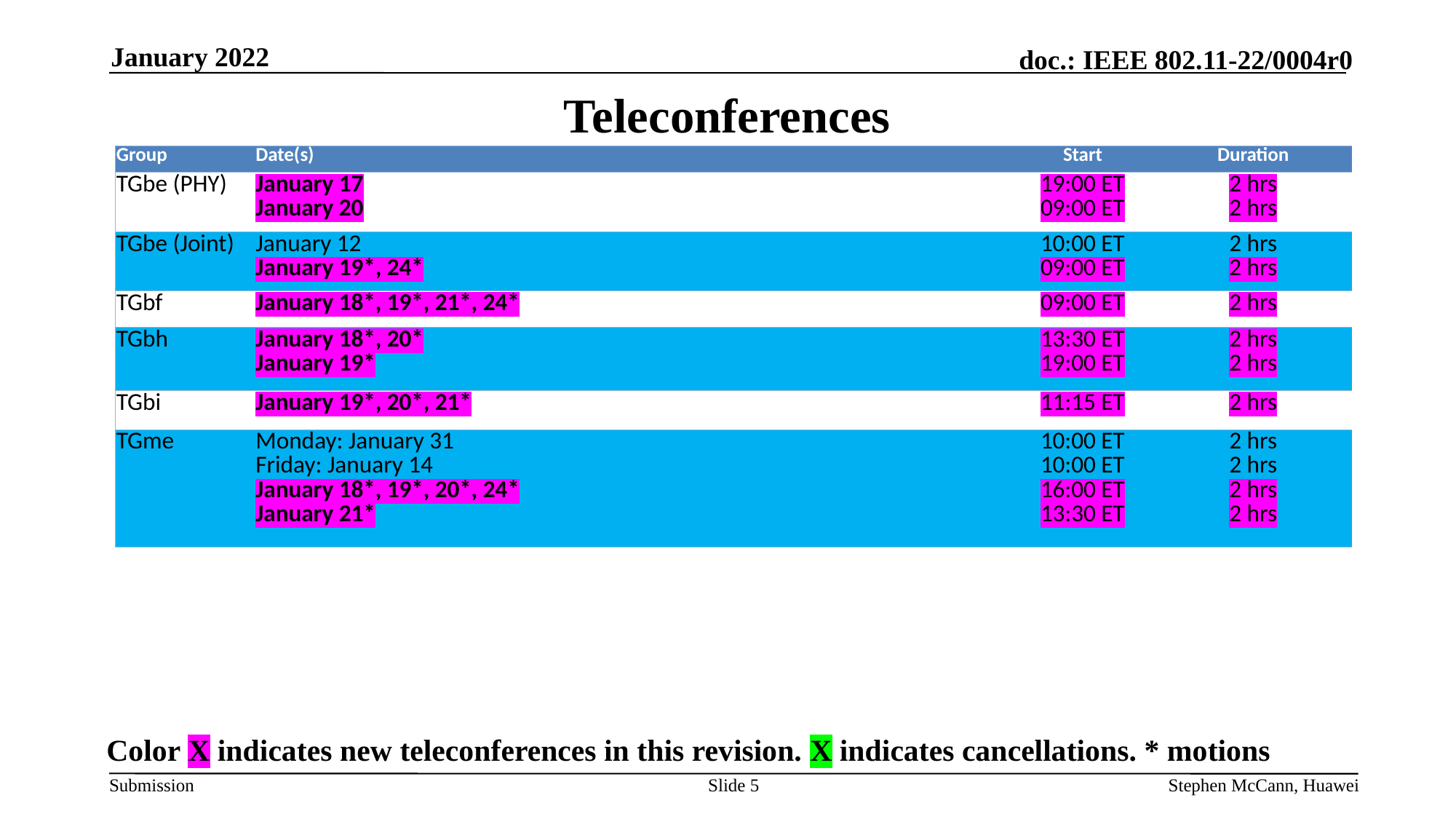

January 2022
# Teleconferences
| Group | Date(s) | Start | Duration |
| --- | --- | --- | --- |
| TGbe (PHY) | January 17 January 20 | 19:00 ET 09:00 ET | 2 hrs 2 hrs |
| TGbe (Joint) | January 12 January 19\*, 24\* | 10:00 ET 09:00 ET | 2 hrs 2 hrs |
| TGbf | January 18\*, 19\*, 21\*, 24\* | 09:00 ET | 2 hrs |
| TGbh | January 18\*, 20\* January 19\* | 13:30 ET 19:00 ET | 2 hrs 2 hrs |
| TGbi | January 19\*, 20\*, 21\* | 11:15 ET | 2 hrs |
| TGme | Monday: January 31 Friday: January 14 January 18\*, 19\*, 20\*, 24\* January 21\* | 10:00 ET 10:00 ET 16:00 ET 13:30 ET | 2 hrs 2 hrs 2 hrs 2 hrs |
Color X indicates new teleconferences in this revision. X indicates cancellations. * motions
Slide 5
Stephen McCann, Huawei